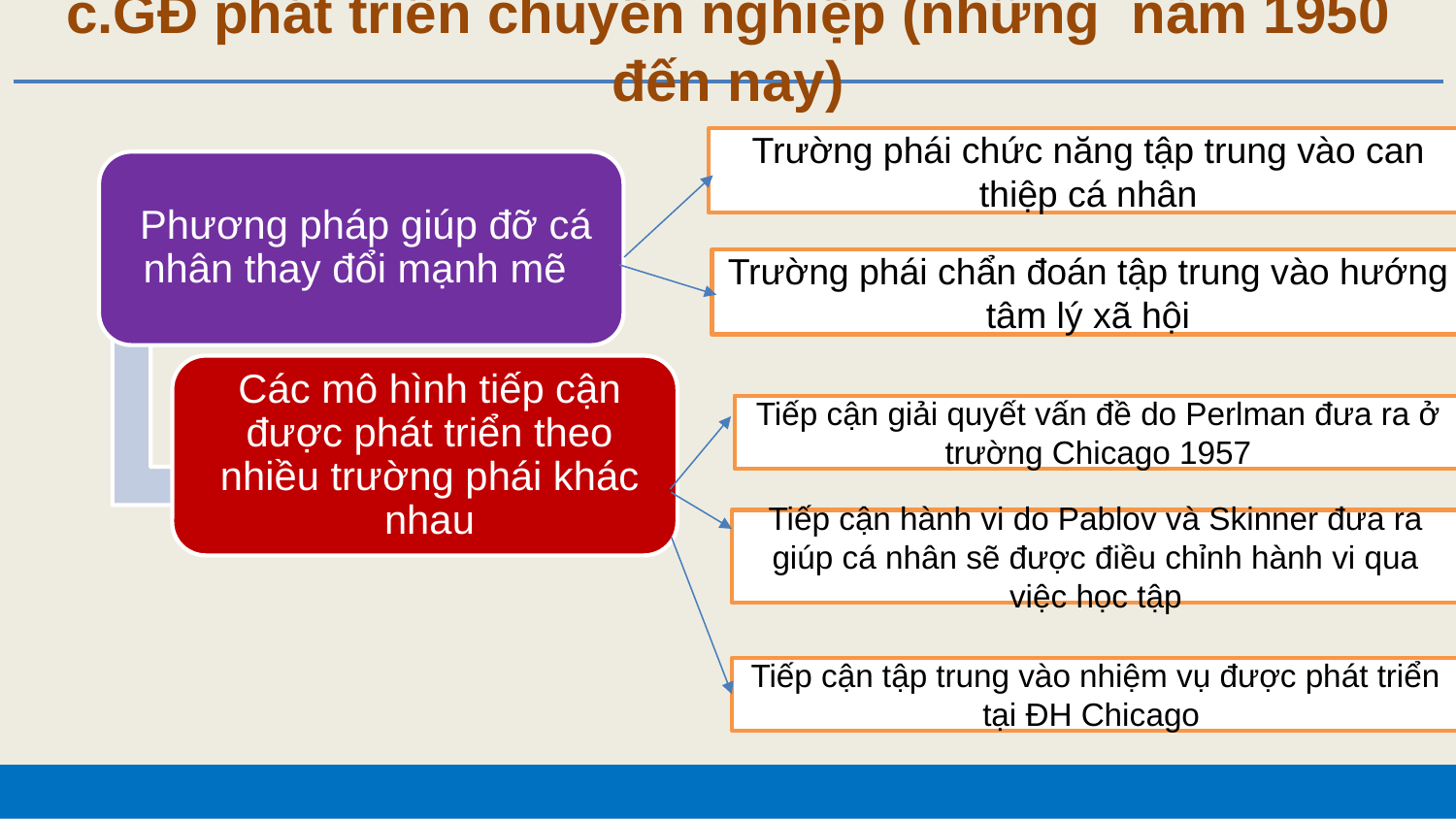

# c.GĐ phát triển chuyên nghiệp (những  năm 1950 đến nay)
Phương pháp giúp đỡ cá nhân thay đổi mạnh mẽ
Các mô hình tiếp cận được phát triển theo nhiều trường phái khác nhau
Trường phái chức năng tập trung vào can thiệp cá nhân
Trường phái chẩn đoán tập trung vào hướng tâm lý xã hội
Tiếp cận giải quyết vấn đề do Perlman đưa ra ở trường Chicago 1957
Tiếp cận hành vi do Pablov và Skinner đưa ra giúp cá nhân sẽ được điều chỉnh hành vi qua việc học tập
Tiếp cận tập trung vào nhiệm vụ được phát triển tại ĐH Chicago